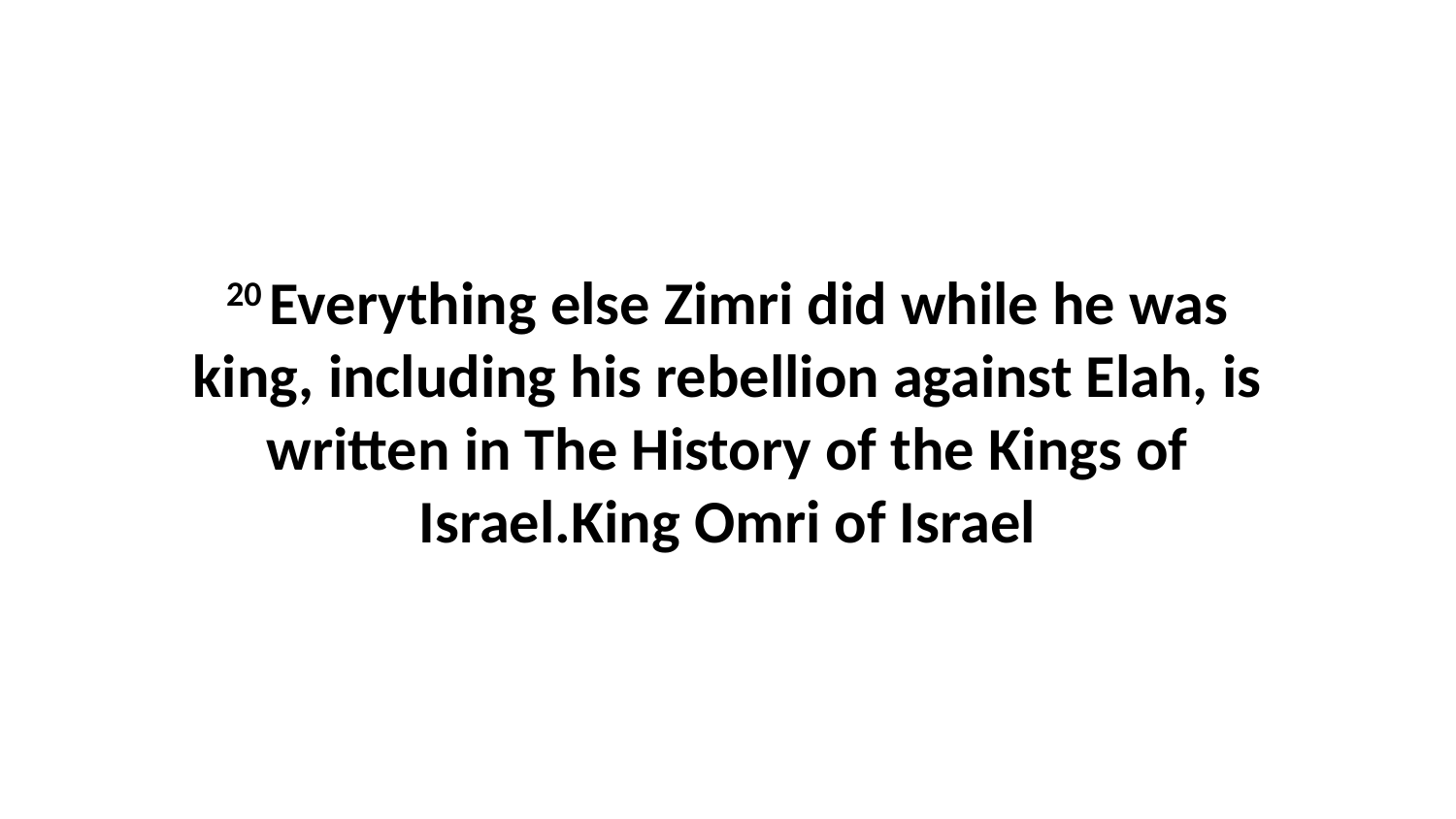

20 Everything else Zimri did while he was king, including his rebellion against Elah, is written in The History of the Kings of Israel.King Omri of Israel